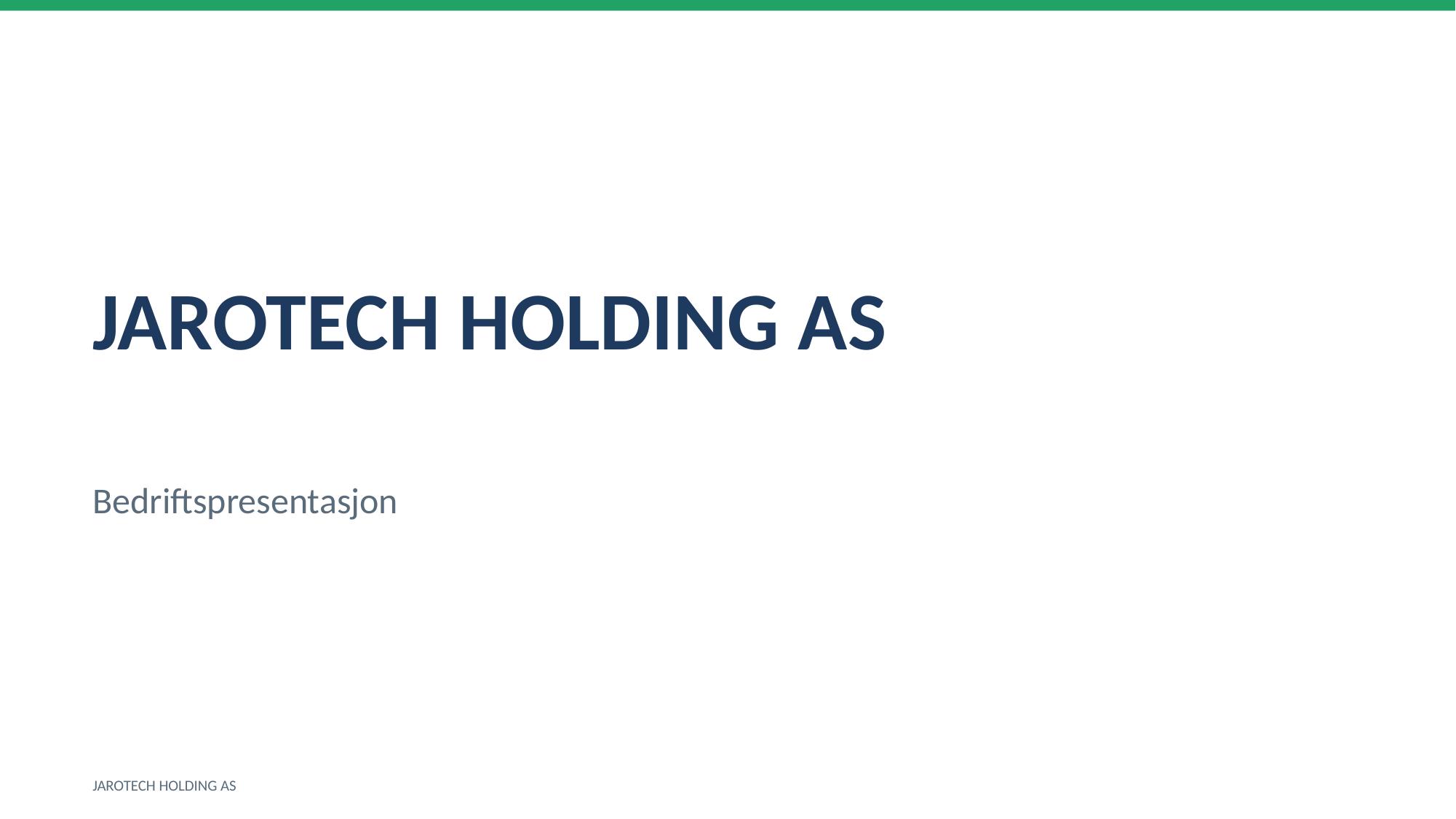

JAROTECH HOLDING AS
Bedriftspresentasjon
JAROTECH HOLDING AS